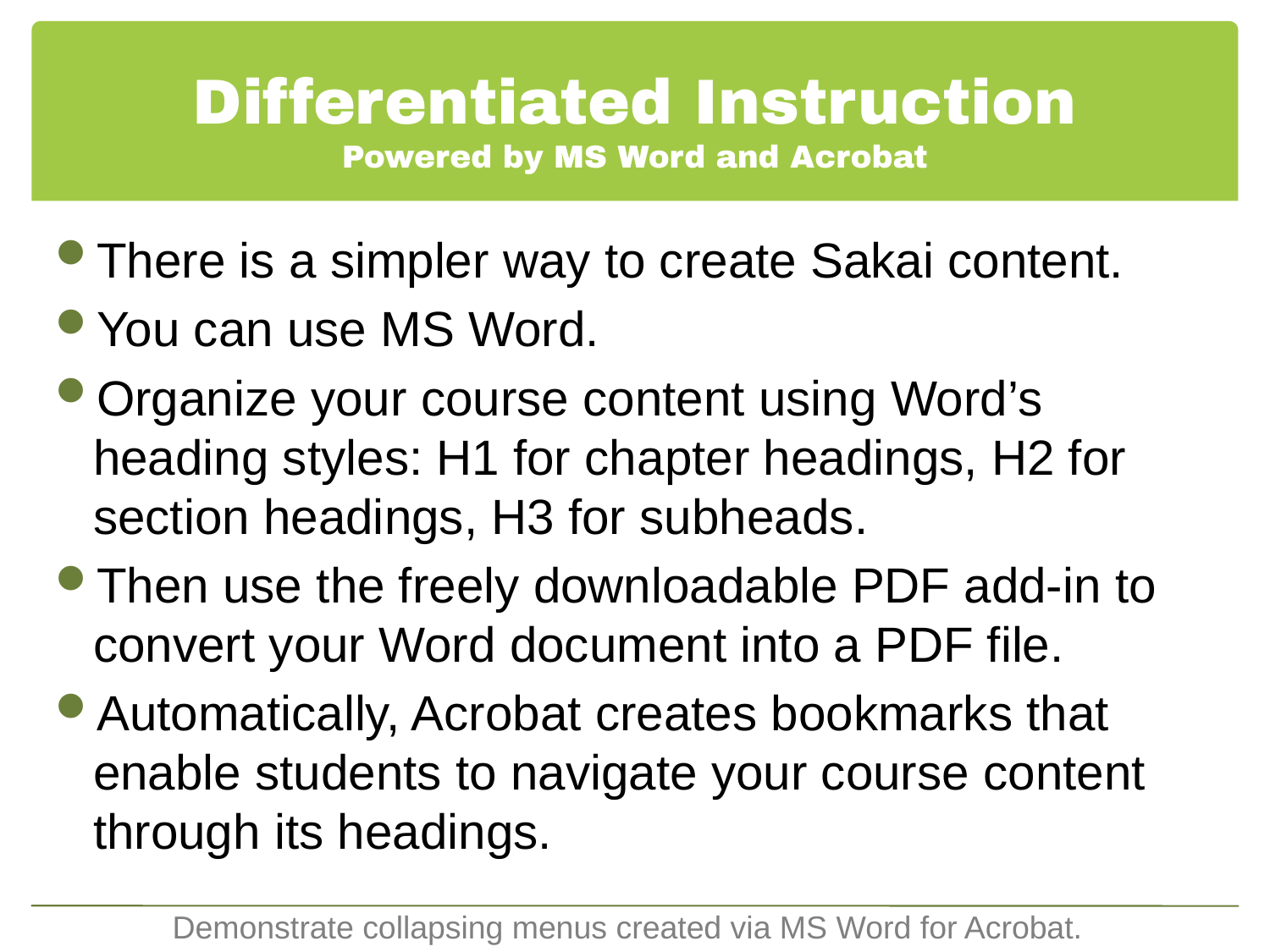

# Differentiated Instruction Powered by MS Word and Acrobat
There is a simpler way to create Sakai content.
You can use MS Word.
Organize your course content using Word’s heading styles: H1 for chapter headings, H2 for section headings, H3 for subheads.
Then use the freely downloadable PDF add-in to convert your Word document into a PDF file.
Automatically, Acrobat creates bookmarks that enable students to navigate your course content through its headings.
Demonstrate collapsing menus created via MS Word for Acrobat.